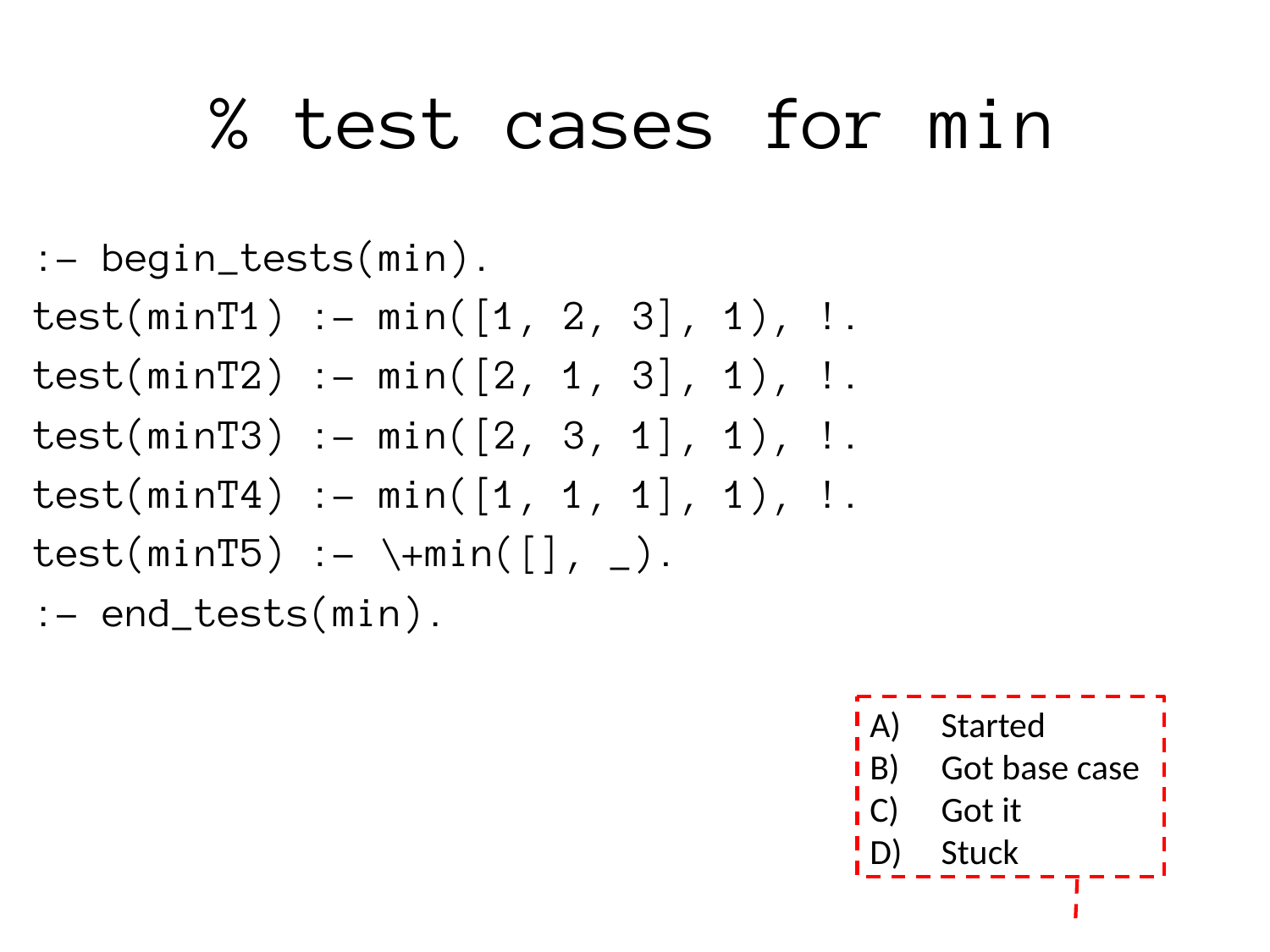

# % test cases for min
:- begin_tests(min).
test(minT1) :- min([1, 2, 3], 1), !.
test(minT2) :- min([2, 1, 3], 1), !.
test(minT3) :- min([2, 3, 1], 1), !.
test(minT4) :- min([1, 1, 1], 1), !.
test(minT5) :- \+min([], _).
:- end_tests(min).
Started
Got base case
Got it
Stuck